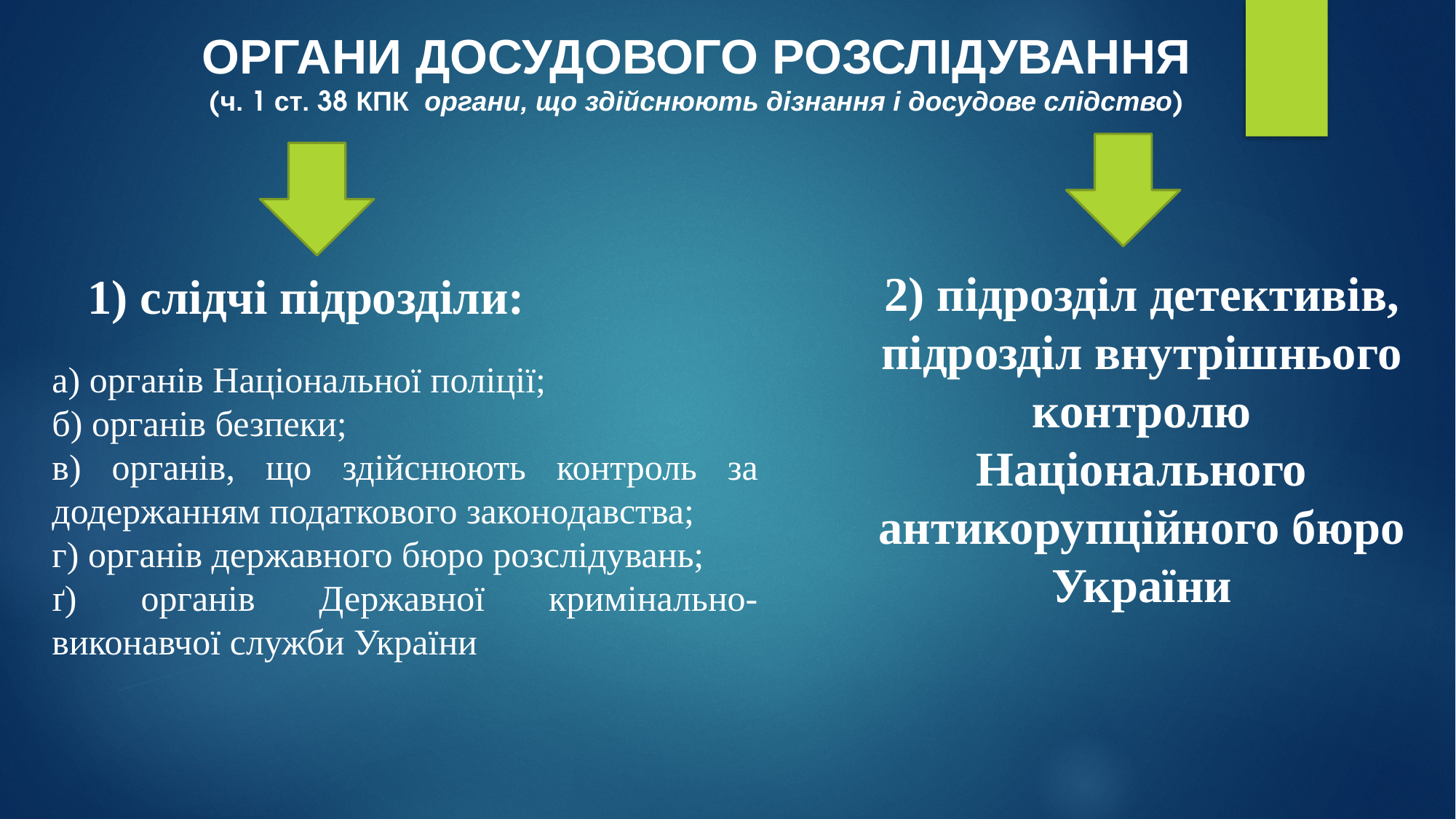

ОРГАНИ ДОСУДОВОГО РОЗСЛІДУВАННЯ
(ч. 1 ст. 38 КПК  органи, що здійснюють дізнання і досудове слідство)

2) підрозділ детективів, підрозділ внутрішнього контролю Національного антикорупційного бюро України
1) слідчі підрозділи:
а) органів Національної поліції;
б) органів безпеки;
в) органів, що здійснюють контроль за додержанням податкового законодавства;
г) органів державного бюро розслідувань;
ґ) органів Державної кримінально-виконавчої служби України